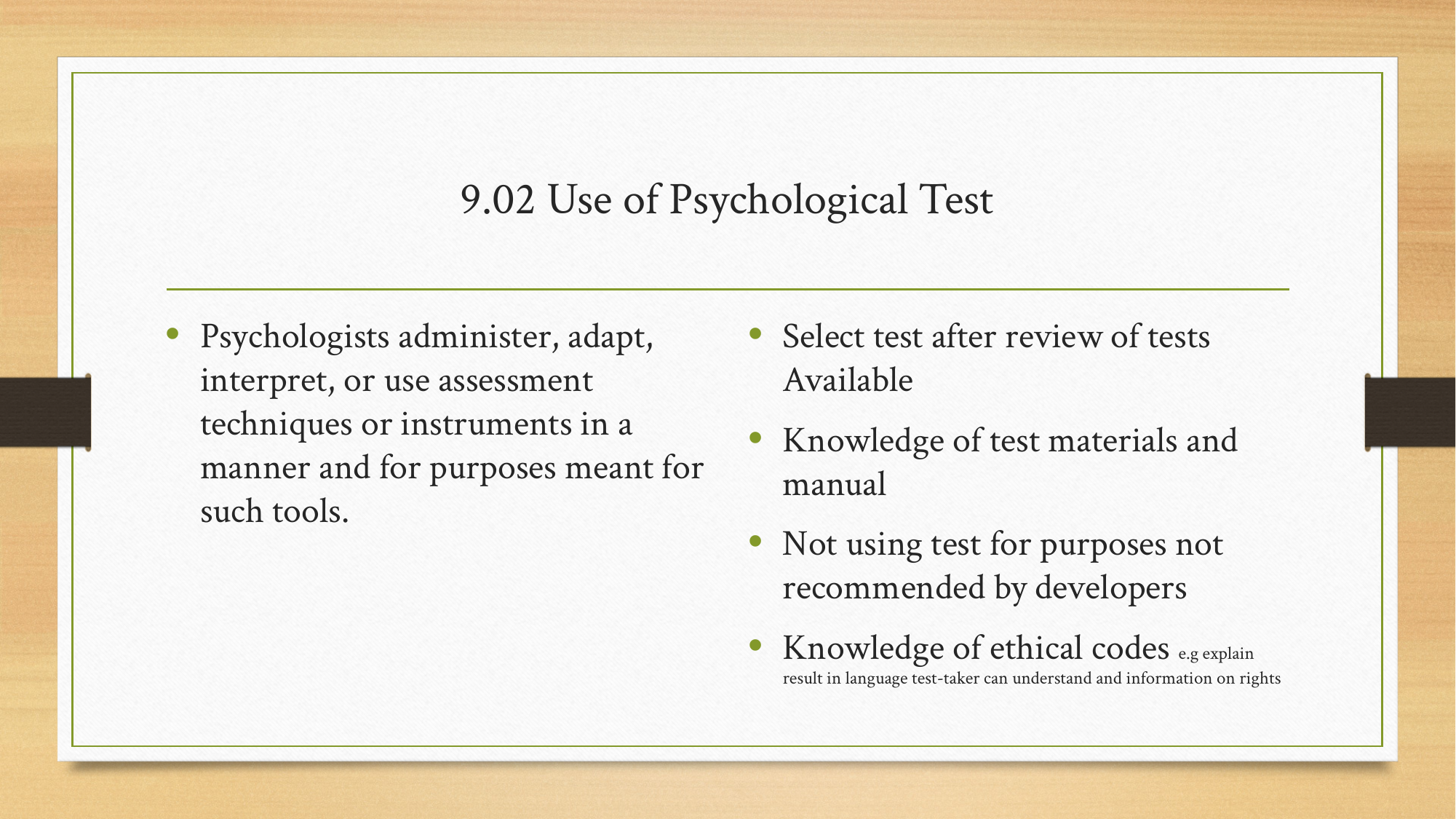

# 9.02 Use of Psychological Test
Psychologists administer, adapt, interpret, or use assessment techniques or instruments in a manner and for purposes meant for such tools.
Select test after review of tests Available
Knowledge of test materials and manual
Not using test for purposes not recommended by developers
Knowledge of ethical codes e.g explain result in language test-taker can understand and information on rights